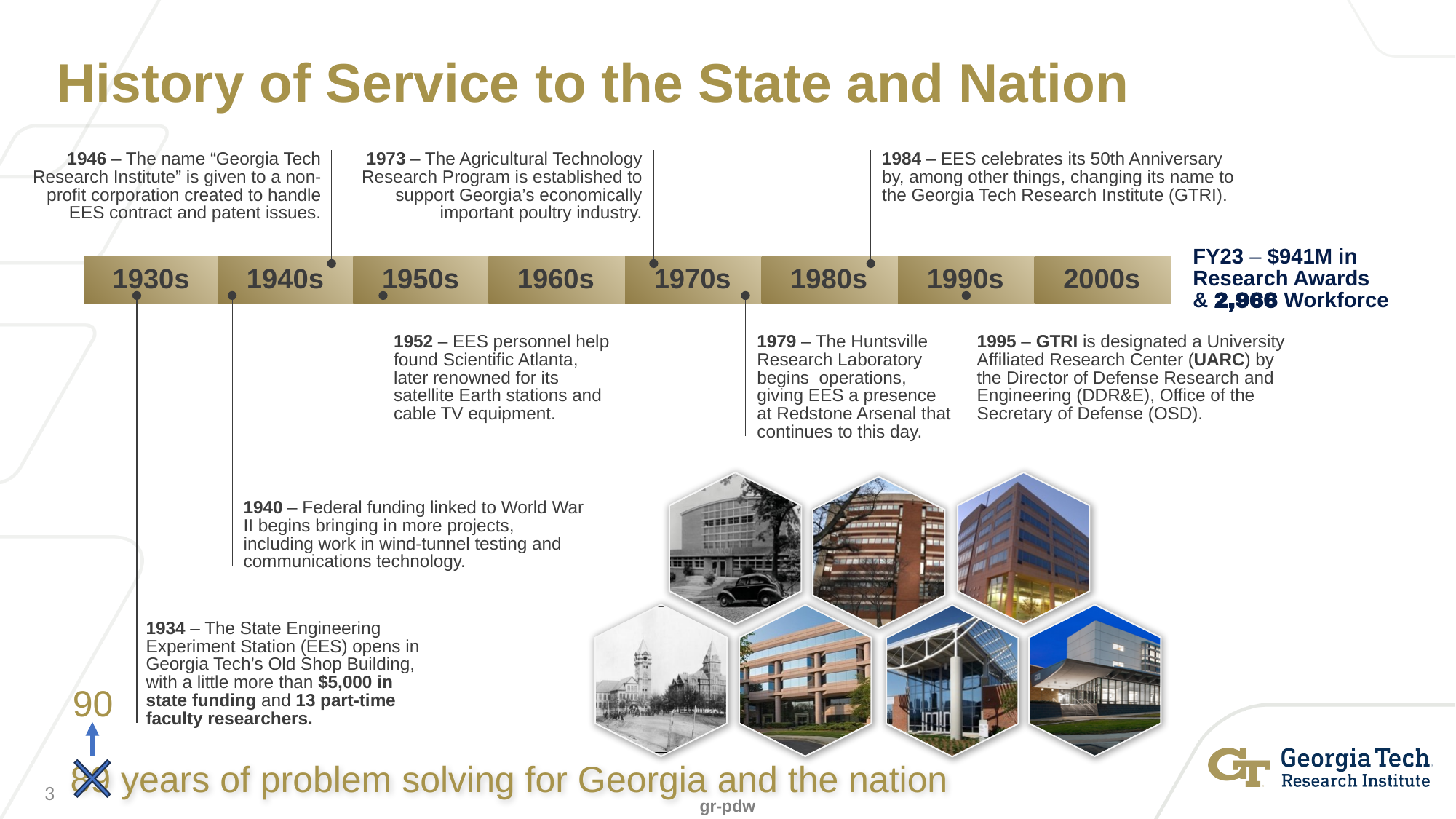

# History of Service to the State and Nation
1946 – The name “Georgia Tech Research Institute” is given to a non-profit corporation created to handle EES contract and patent issues.
1973 – The Agricultural Technology Research Program is established to support Georgia’s economically important poultry industry.
1984 – EES celebrates its 50th Anniversary by, among other things, changing its name to the Georgia Tech Research Institute (GTRI).
FY23 – $941M in Research Awards
& 2,966 Workforce
1930s
1940s
1950s
1960s
1970s
1980s
1990s
2000s
1952 – EES personnel help found Scientific Atlanta, later renowned for its satellite Earth stations and cable TV equipment.
1979 – The Huntsville Research Laboratory begins  operations, giving EES a presence
at Redstone Arsenal that continues to this day.
1995 – GTRI is designated a University Affiliated Research Center (UARC) by the Director of Defense Research and Engineering (DDR&E), Office of the Secretary of Defense (OSD).

1940 – Federal funding linked to World War II begins bringing in more projects, including work in wind-tunnel testing and communications technology.
1934 – The State Engineering Experiment Station (EES) opens in Georgia Tech’s Old Shop Building, with a little more than $5,000 in state funding and 13 part-time faculty researchers.
90

89 years of problem solving for Georgia and the nation